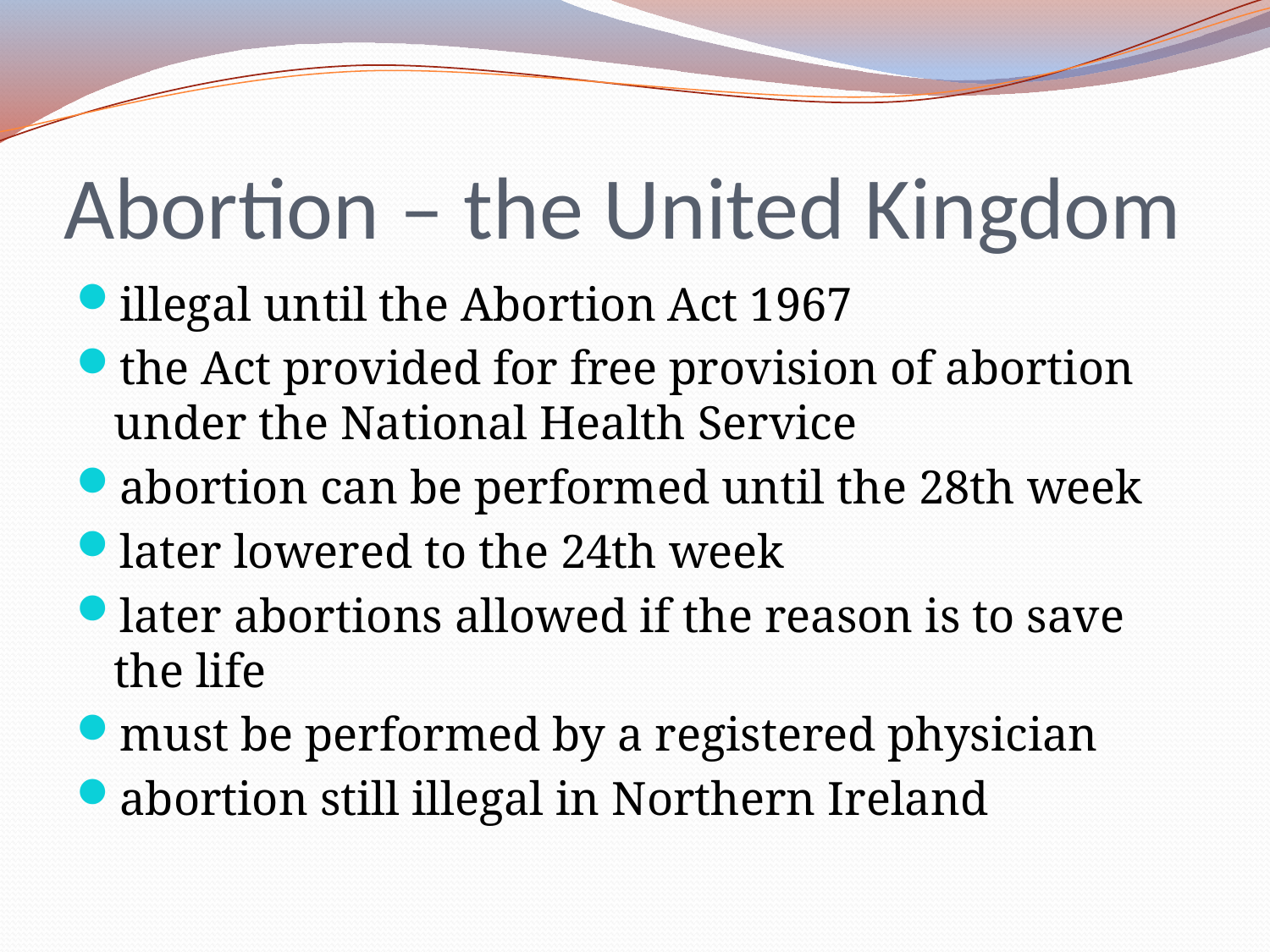

# Abortion – the United Kingdom
illegal until the Abortion Act 1967
the Act provided for free provision of abortion under the National Health Service
abortion can be performed until the 28th week
later lowered to the 24th week
later abortions allowed if the reason is to save the life
must be performed by a registered physician
abortion still illegal in Northern Ireland